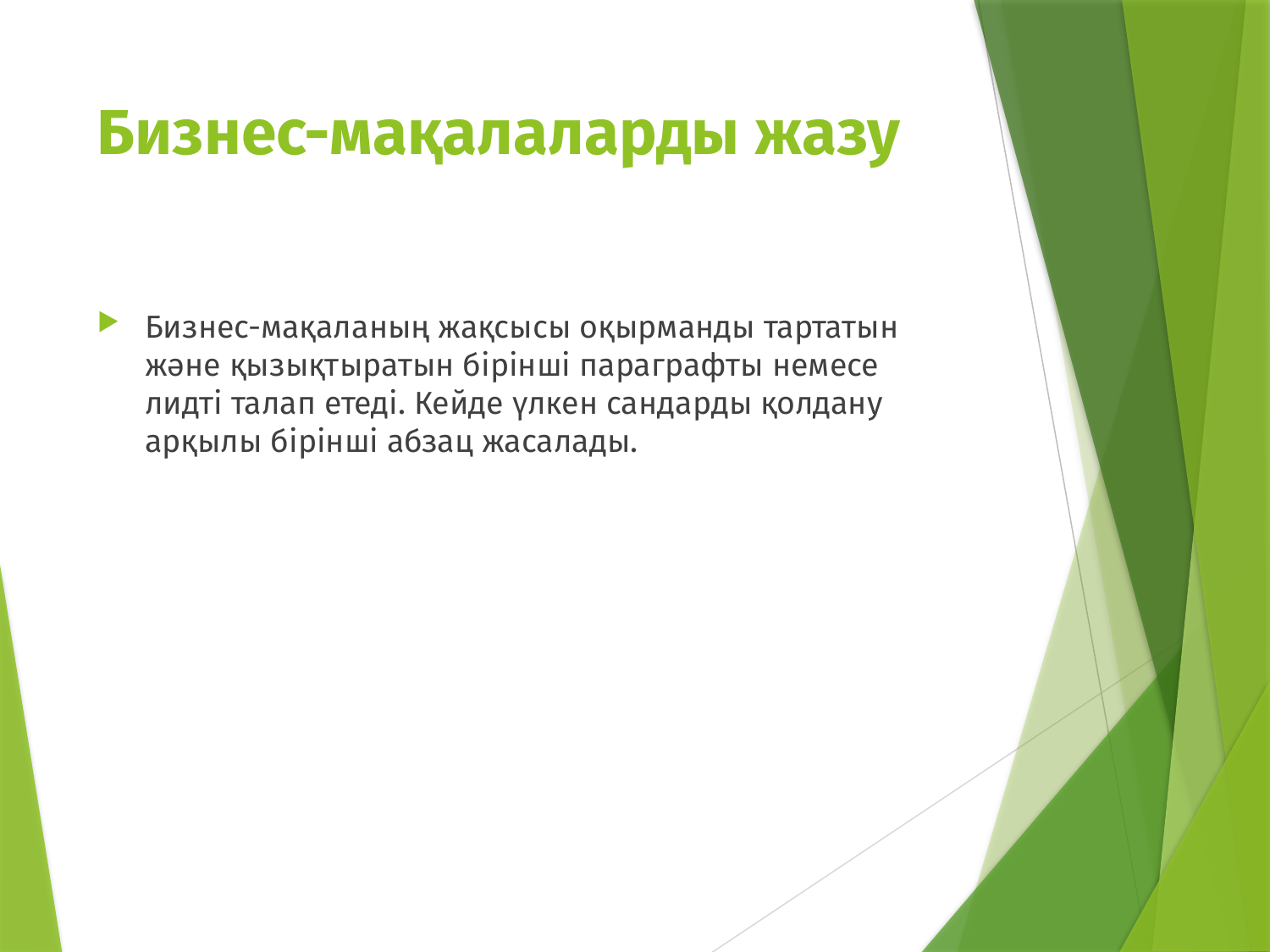

# Бизнес-мақалаларды жазу
Бизнес-мақаланың жақсысы оқырманды тартатын және қызықтыратын бiрiншi параграфты немесе лидтi талап етедi. Кейде үлкен сандарды қолдану арқылы бiрiншi абзац жасалады.